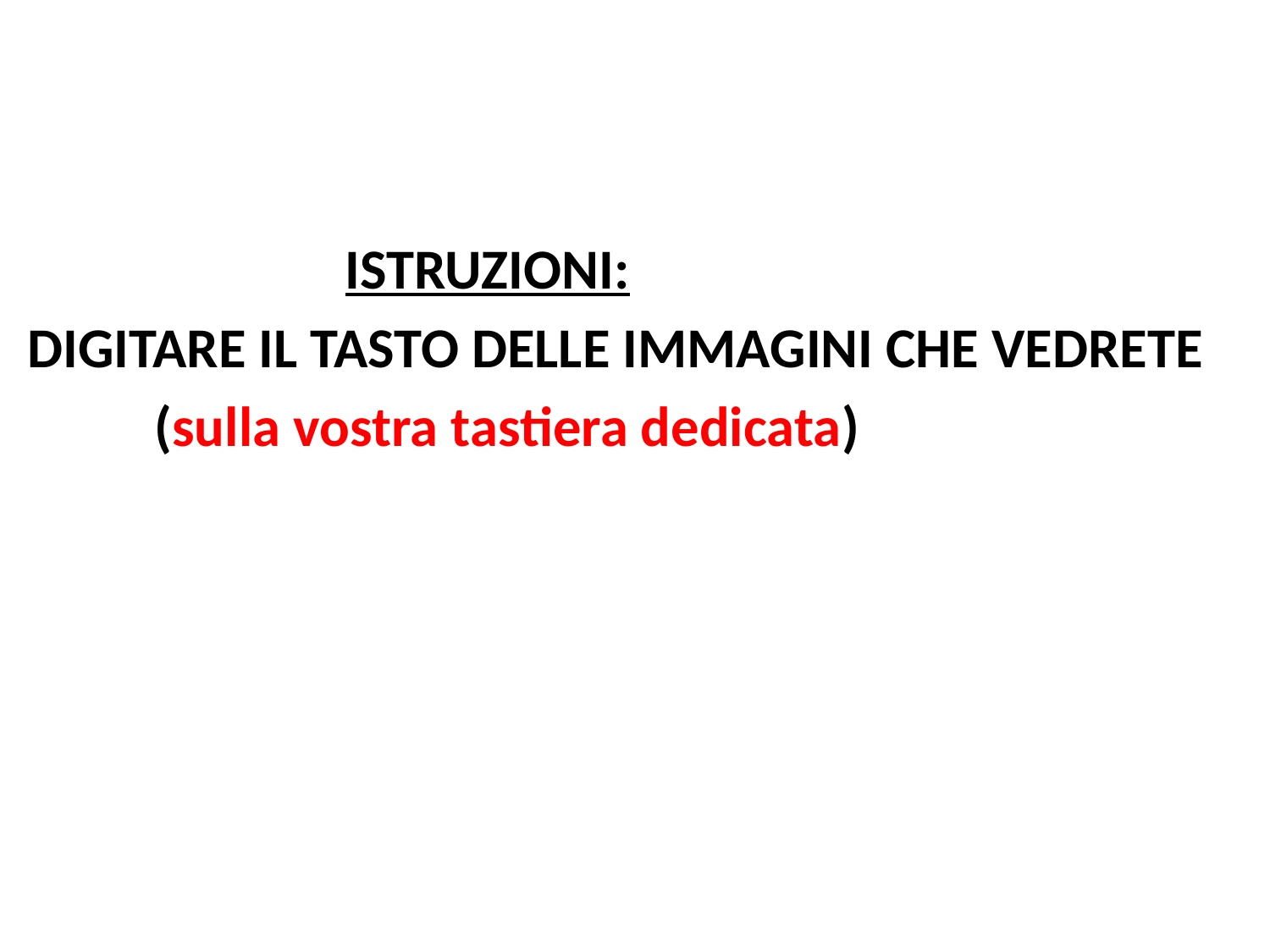

#
                         ISTRUZIONI:
DIGITARE IL TASTO DELLE IMMAGINI CHE VEDRETE
          (sulla vostra tastiera dedicata)